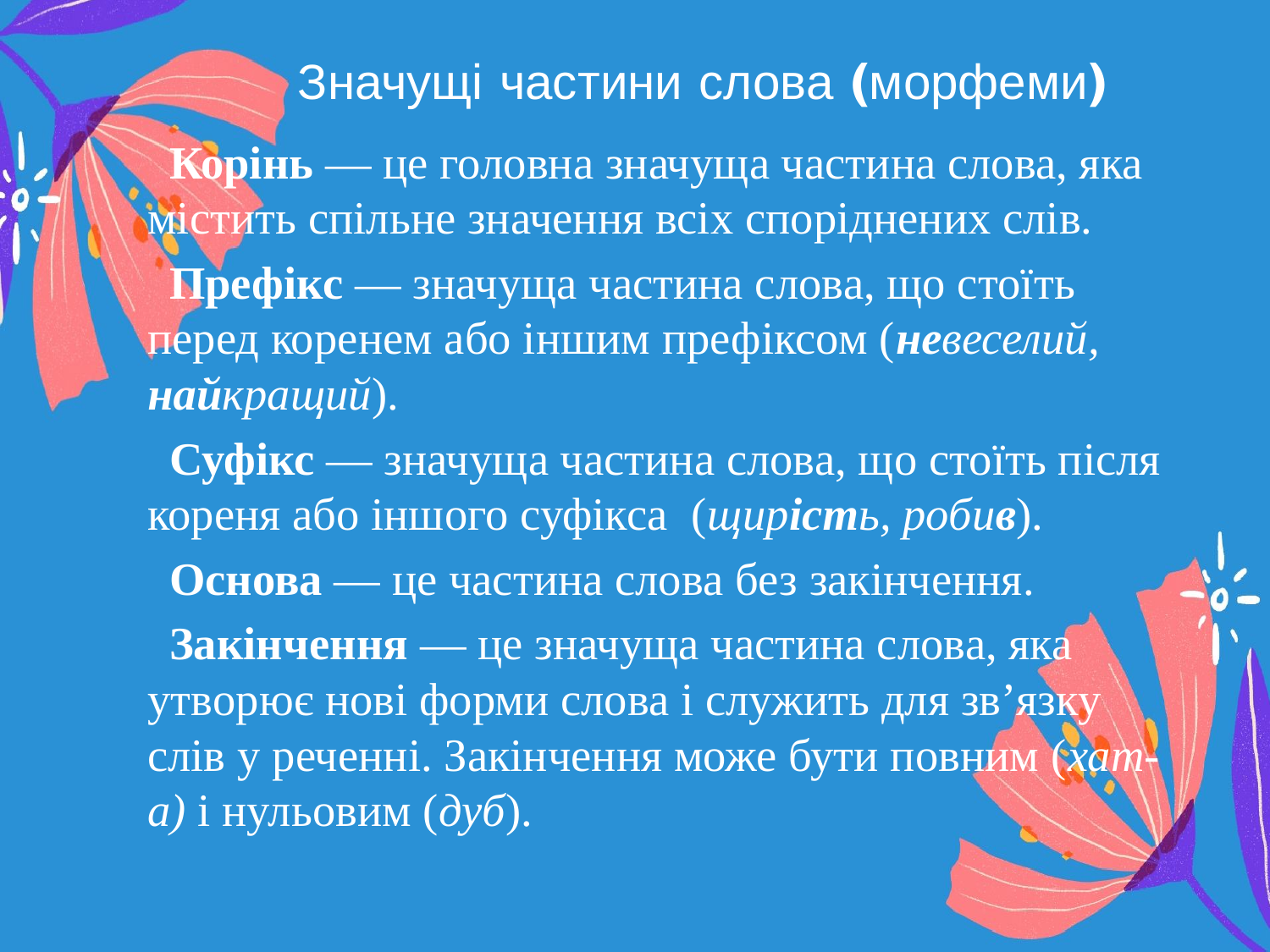

# Значущі частини слова (морфеми)
Корінь — це головна значуща частина слова, яка містить спільне значення всіх споріднених слів.
Префікс — значуща частина слова, що стоїть перед коренем або іншим префіксом (невеселий, найкращий).
Суфікс — значуща частина слова, що стоїть після кореня або іншого суфікса  (щирість, робив).
Основа — це частина слова без закінчення.
Закінчення — це значуща частина слова, яка утворює нові форми слова і служить для зв’язку слів у реченні. Закінчення може бути повним (хат-а) і нульовим (дуб).